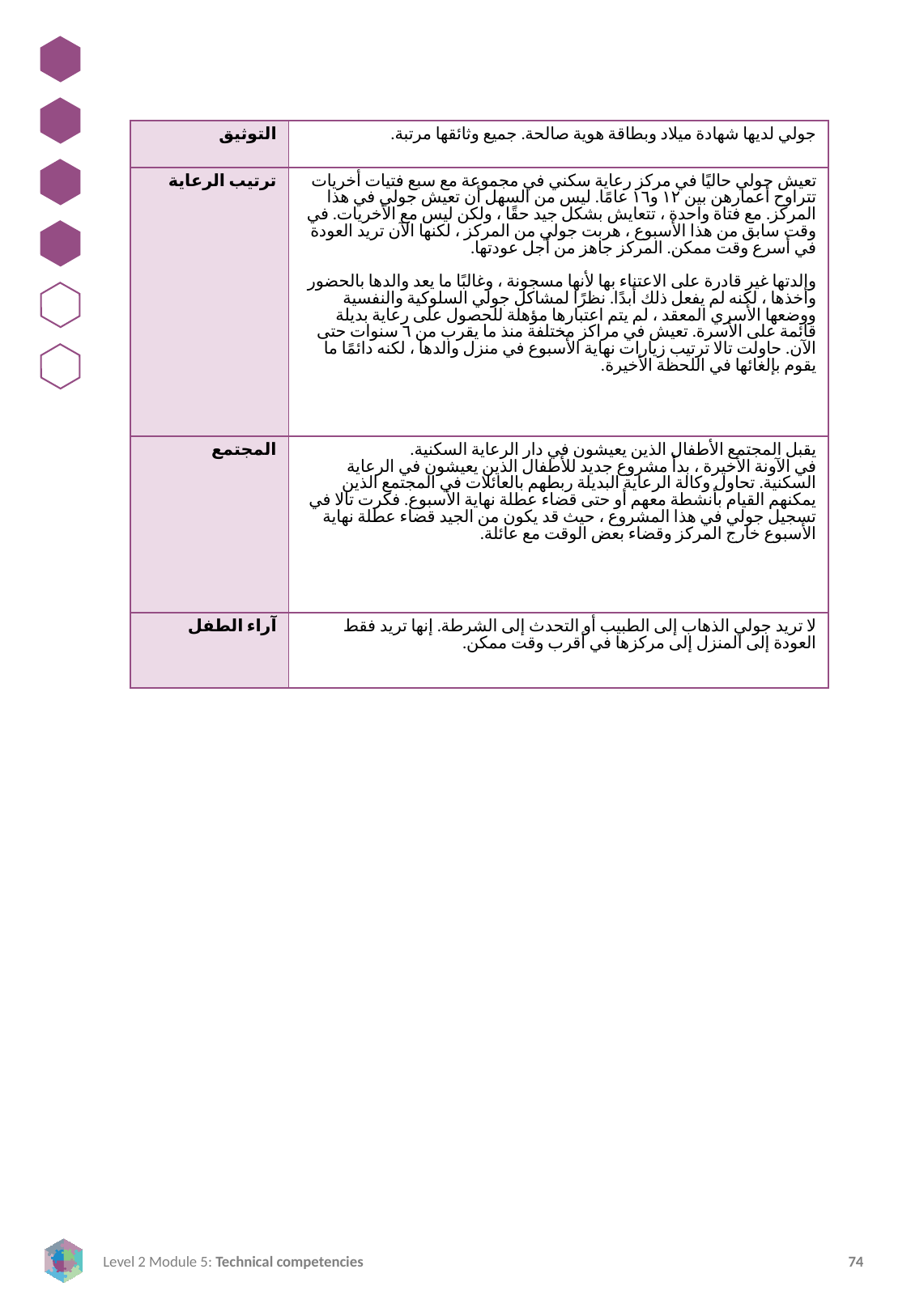

| التوثيق | جولي لديها شهادة ميلاد وبطاقة هوية صالحة. جميع وثائقها مرتبة. |
| --- | --- |
| ترتيب الرعاية | تعيش جولي حاليًا في مركز رعاية سكني في مجموعة مع سبع فتيات أخريات تتراوح أعمارهن بين ١٢ و١٦ عامًا. ليس من السهل أن تعيش جولي في هذا المركز. مع فتاة واحدة ، تتعايش بشكل جيد حقًا ، ولكن ليس مع الأخريات. في وقت سابق من هذا الأسبوع ، هربت جولي من المركز ، لكنها الآن تريد العودة في أسرع وقت ممكن. المركز جاهز من أجل عودتها.   والدتها غير قادرة على الاعتناء بها لأنها مسجونة ، وغالبًا ما يعد والدها بالحضور وأخذها ، لكنه لم يفعل ذلك أبدًا. نظرًا لمشاكل جولي السلوكية والنفسية ووضعها الأسري المعقد ، لم يتم اعتبارها مؤهلة للحصول على رعاية بديلة قائمة على الأسرة. تعيش في مراكز مختلفة منذ ما يقرب من ٦ سنوات حتى الآن. حاولت تالا ترتيب زيارات نهاية الأسبوع في منزل والدها ، لكنه دائمًا ما يقوم بإلغائها في اللحظة الأخيرة. |
| المجتمع | يقبل المجتمع الأطفال الذين يعيشون في دار الرعاية السكنية. في الآونة الأخيرة ، بدأ مشروع جديد للأطفال الذين يعيشون في الرعاية السكنية. تحاول وكالة الرعاية البديلة ربطهم بالعائلات في المجتمع الذين يمكنهم القيام بأنشطة معهم أو حتى قضاء عطلة نهاية الأسبوع. فكرت تالا في تسجيل جولي في هذا المشروع ، حيث قد يكون من الجيد قضاء عطلة نهاية الأسبوع خارج المركز وقضاء بعض الوقت مع عائلة. |
| آراء الطفل | لا تريد جولي الذهاب إلى الطبيب أو التحدث إلى الشرطة. إنها تريد فقط العودة إلى المنزل إلى مركزها في أقرب وقت ممكن. |